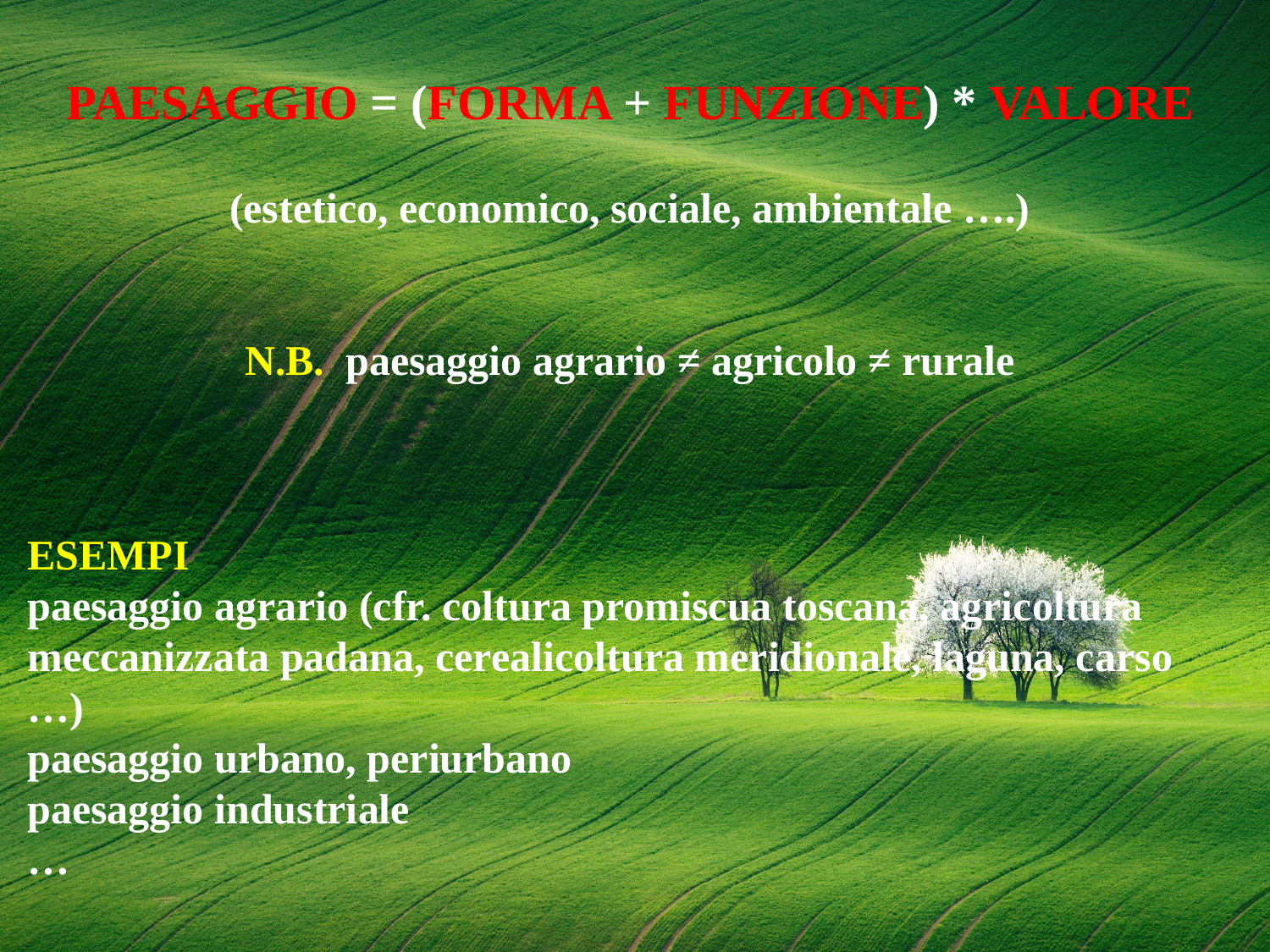

PAESAGGIO = (FORMA + FUNZIONE) * VALORE

(estetico, economico, sociale, ambientale ….)

N.B.  paesaggio agrario ≠ agricolo ≠ rurale

ESEMPI
paesaggio agrario (cfr. coltura promiscua toscana, agricoltura
meccanizzata padana, cerealicoltura meridionale, laguna, carso …)
paesaggio urbano, periurbano
paesaggio industriale
…